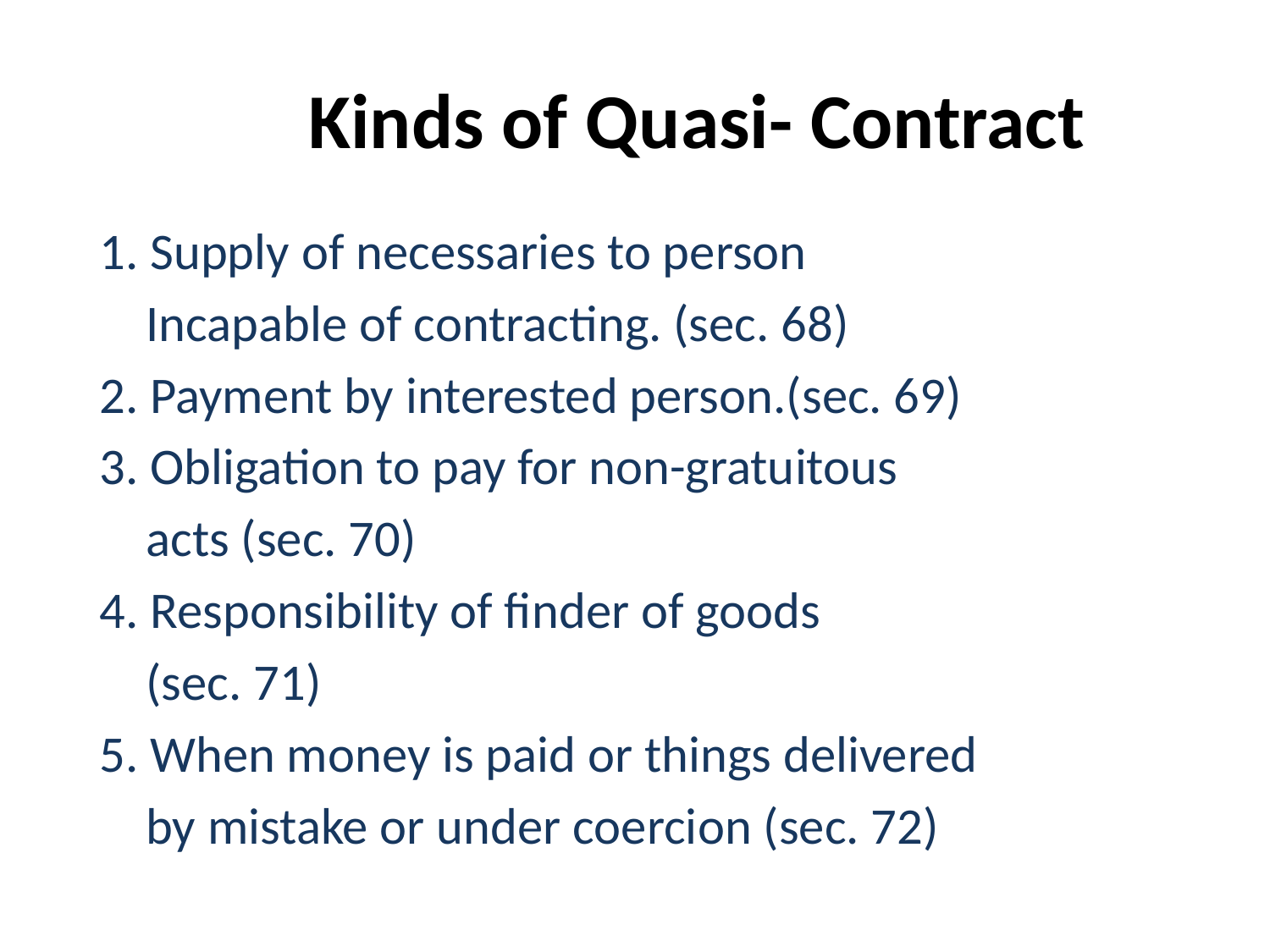

# Kinds of Quasi- Contract
  1. Supply of necessaries to person
      Incapable of contracting. (sec. 68)
  2. Payment by interested person.(sec. 69)
  3. Obligation to pay for non-gratuitous
      acts (sec. 70)
  4. Responsibility of finder of goods
      (sec. 71)
  5. When money is paid or things delivered
      by mistake or under coercion (sec. 72)